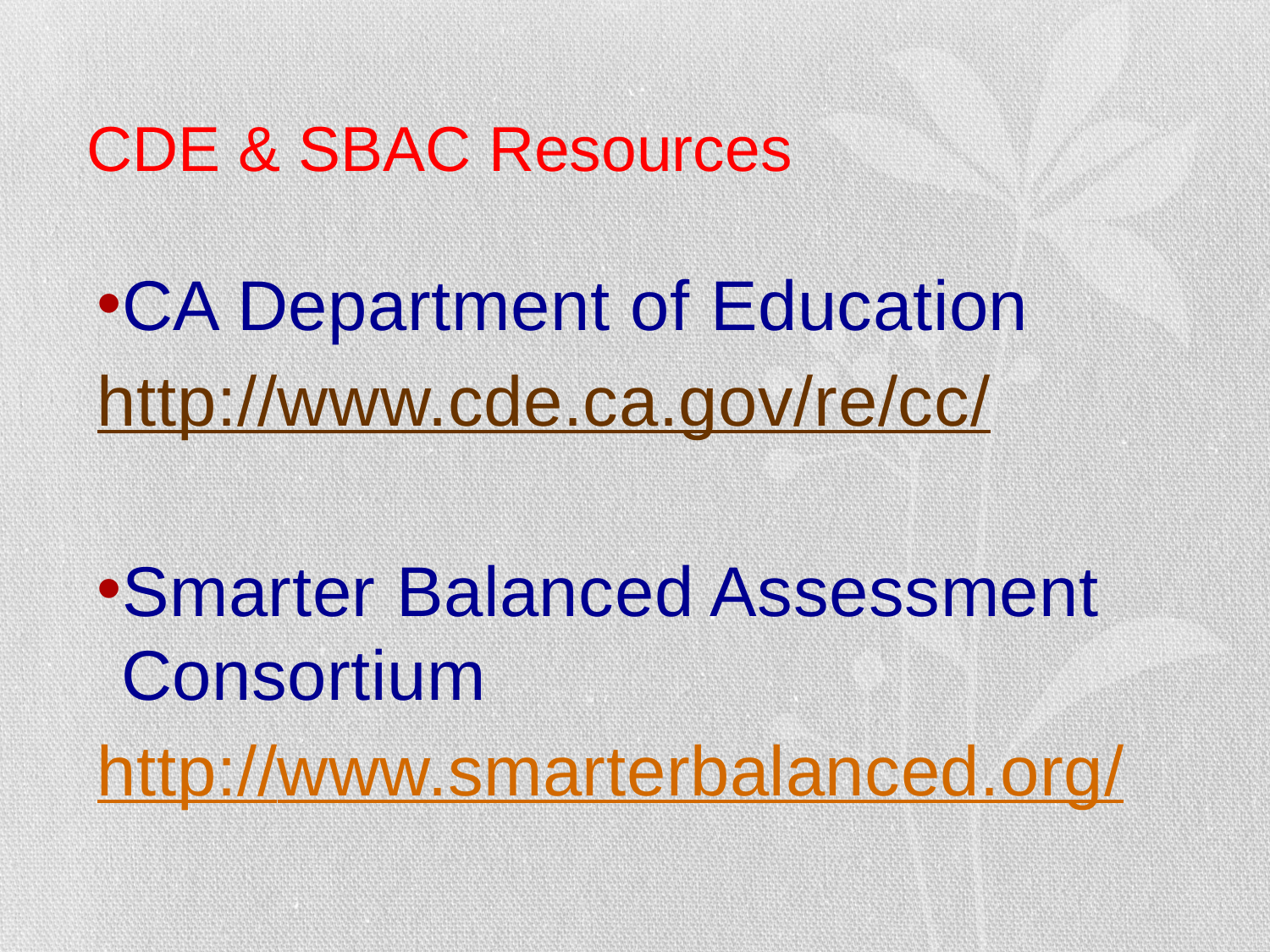

# CDE & SBAC Resources
CA Department of Education
http://www.cde.ca.gov/re/cc/

Smarter Balanced Assessment Consortium
http://www.smarterbalanced.org/